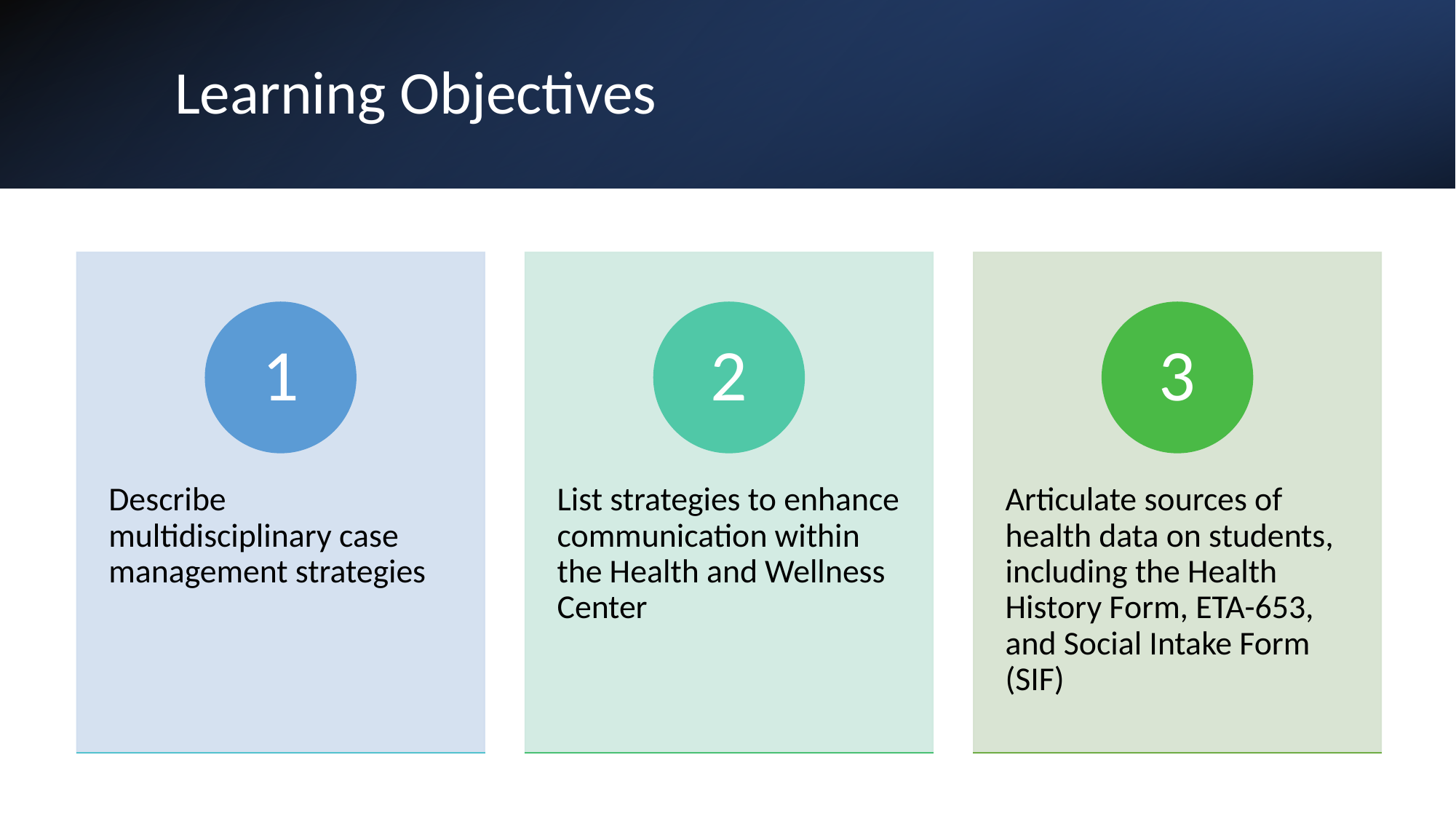

# Learning Objectives
Describe multidisciplinary case management strategies
1
List strategies to enhance communication within the Health and Wellness Center
2
Articulate sources of health data on students, including the Health History Form, ETA-653, and Social Intake Form (SIF)
3